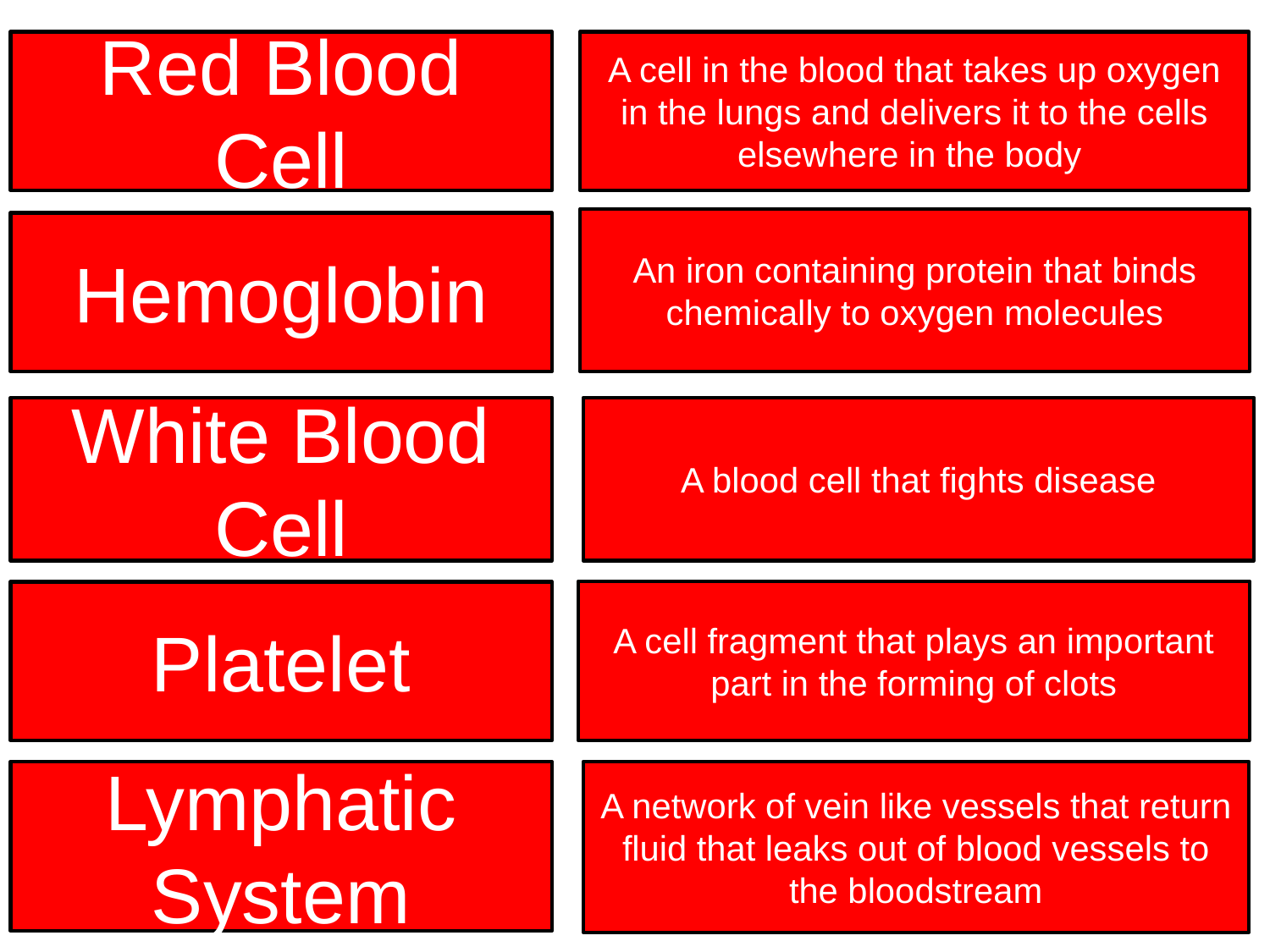

Red Blood Cell
A cell in the blood that takes up oxygen in the lungs and delivers it to the cells elsewhere in the body
An iron containing protein that binds chemically to oxygen molecules
Hemoglobin
White Blood Cell
A blood cell that fights disease
A cell fragment that plays an important part in the forming of clots
Platelet
Lymphatic System
A network of vein like vessels that return fluid that leaks out of blood vessels to the bloodstream